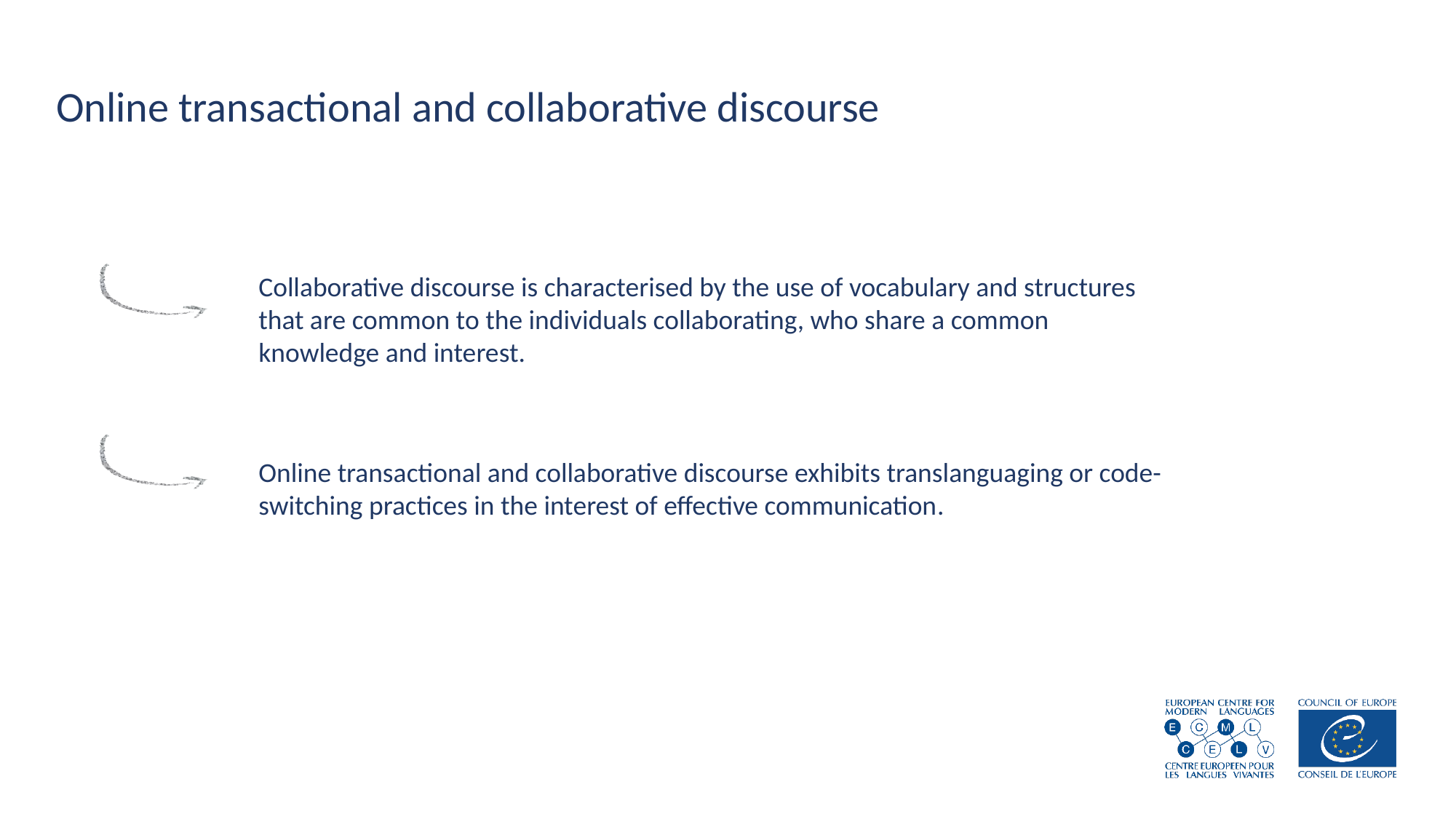

# Online transactional and collaborative discourse

Collaborative discourse is characterised by the use of vocabulary and structures that are common to the individuals collaborating, who share a common knowledge and interest.

Online transactional and collaborative discourse exhibits translanguaging or code-switching practices in the interest of effective communication.